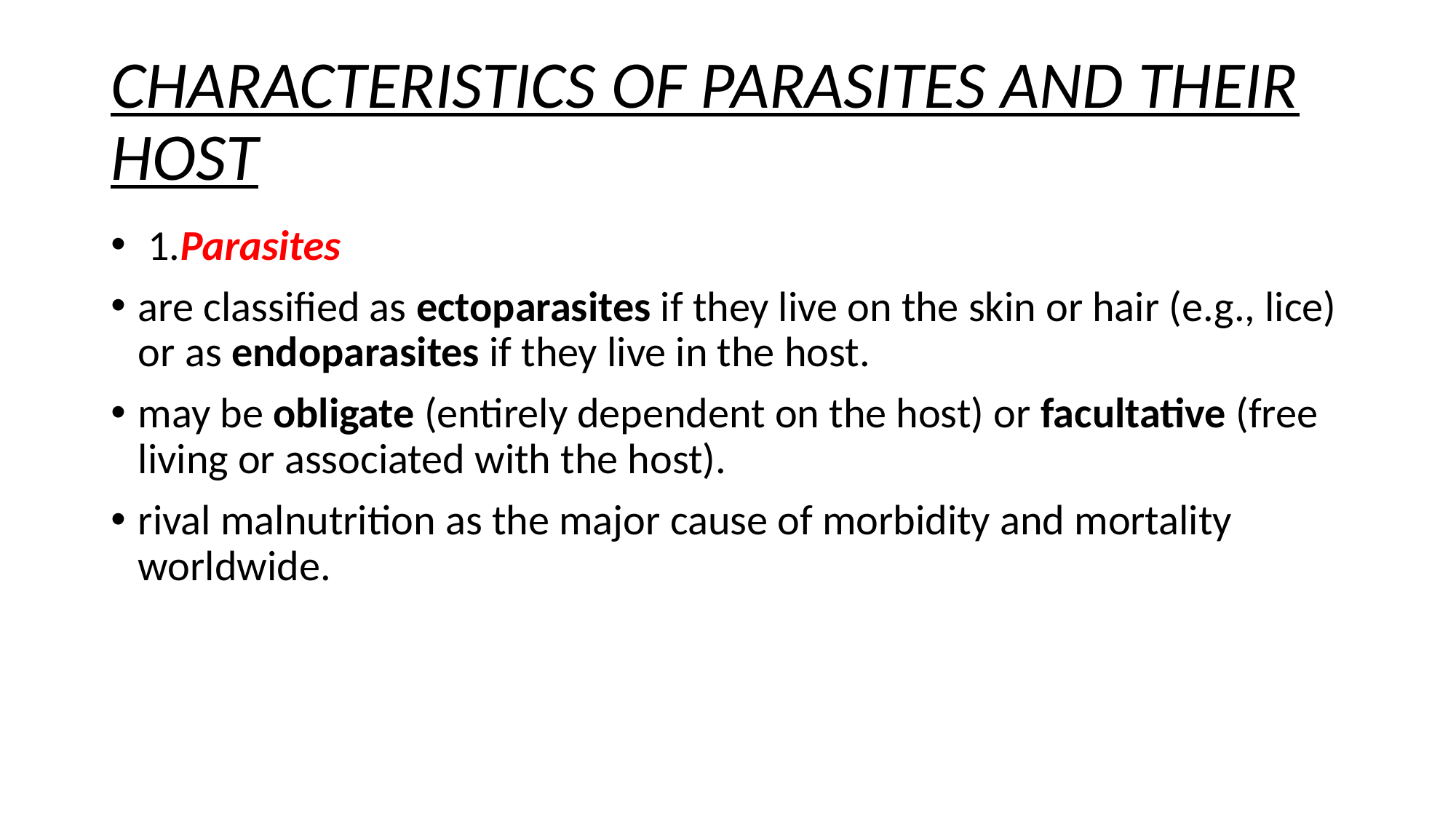

# CHARACTERISTICS OF PARASITES AND THEIR HOST
 1.Parasites
are classified as ectoparasites if they live on the skin or hair (e.g., lice) or as endoparasites if they live in the host.
may be obligate (entirely dependent on the host) or facultative (free living or associated with the host).
rival malnutrition as the major cause of morbidity and mortality worldwide.